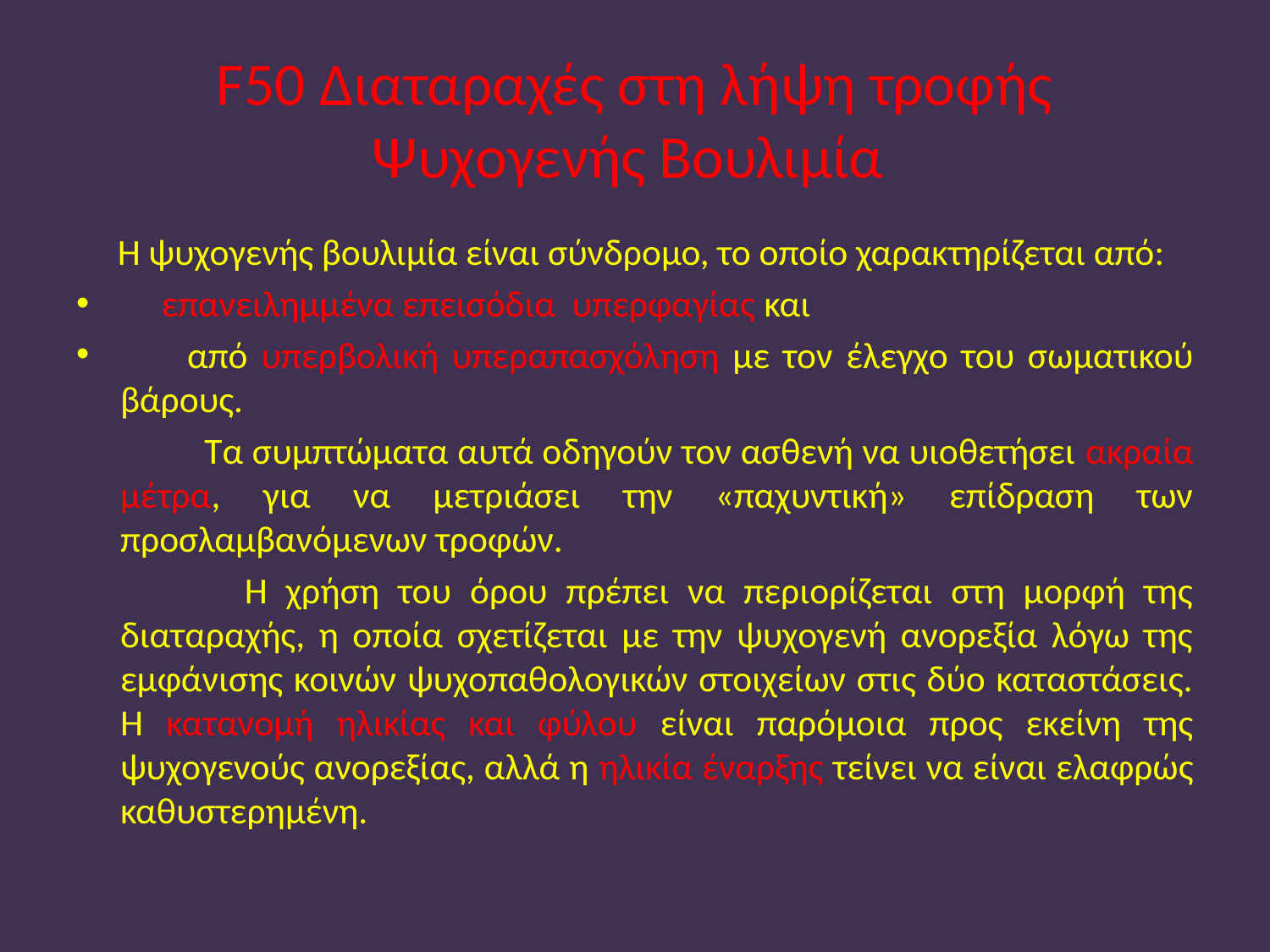

# F50 Διαταραχές στη λήψη τροφής Ψυχογενής Βουλιμία
     Η ψυχογενής βουλιμία είναι σύνδρομο, το οποίο χαρακτηρίζεται από:
     επανειλημμένα επεισόδια  υπερφαγίας και
     από υπερβολική υπεραπασχόληση με τον έλεγχο του σωματικού βάρους.
              Τα συμπτώματα αυτά οδηγούν τον ασθενή να υιοθετήσει ακραία μέτρα, για να μετριάσει την «παχυντική» επίδραση των προσλαμβανόμενων τροφών.
         Η χρήση του όρου πρέπει να περιορίζεται στη μορφή της διαταραχής, η οποία σχετίζεται με την ψυχογενή ανορεξία λόγω της εμφάνισης κοινών ψυχοπαθολογικών στοιχείων στις δύο καταστάσεις. Η κατανομή ηλικίας και φύλου είναι παρόμοια προς εκείνη της ψυχογενούς ανορεξίας, αλλά η ηλικία έναρξης τείνει να είναι ελαφρώς καθυστερημένη.